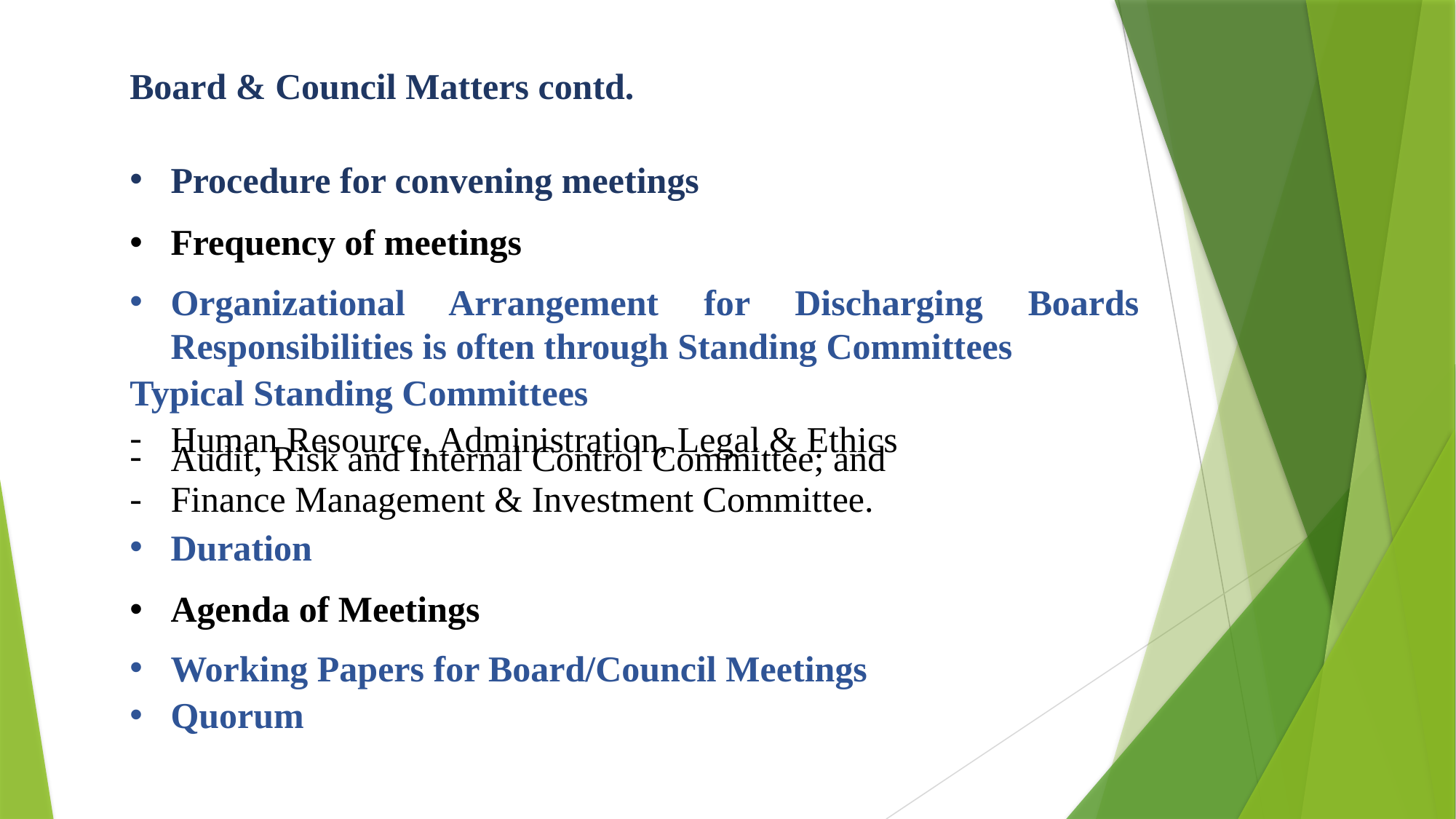

Board & Council Matters contd.

Procedure for convening meetings

Frequency of meetings
Organizational Arrangement for Discharging Boards Responsibilities is often through Standing Committees
Typical Standing Committees
Human Resource, Administration, Legal & Ethics
Audit, Risk and Internal Control Committee; and
Finance Management & Investment Committee.
Duration

Agenda of Meetings
Working Papers for Board/Council Meetings
Quorum